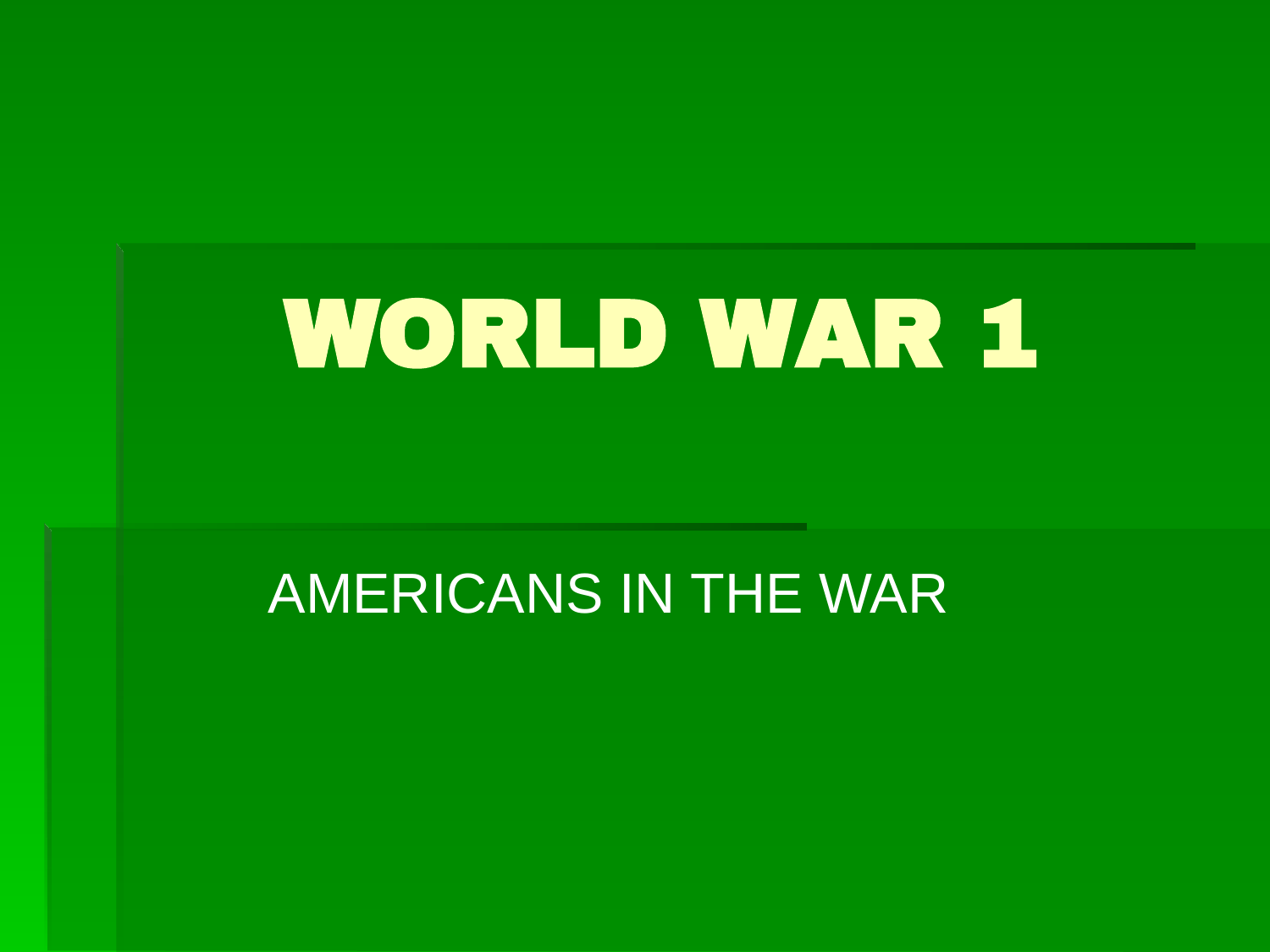

# WORLD WAR 1
AMERICANS IN THE WAR